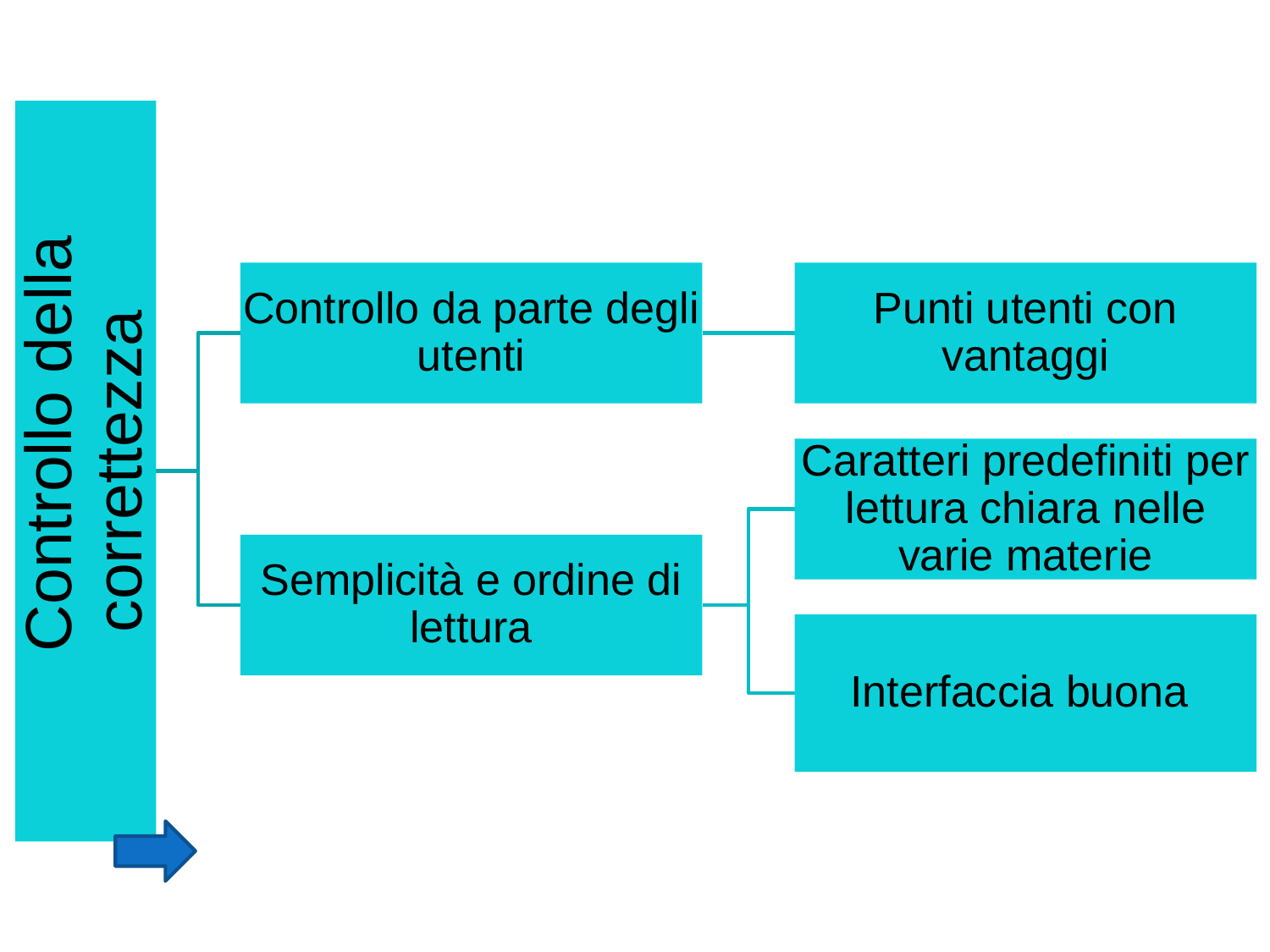

Controllo della correttezza
Controllo da parte degli utenti
Punti utenti con vantaggi
Semplicità e ordine di lettura
Caratteri predefiniti per lettura chiara nelle varie materie
Interfaccia buona